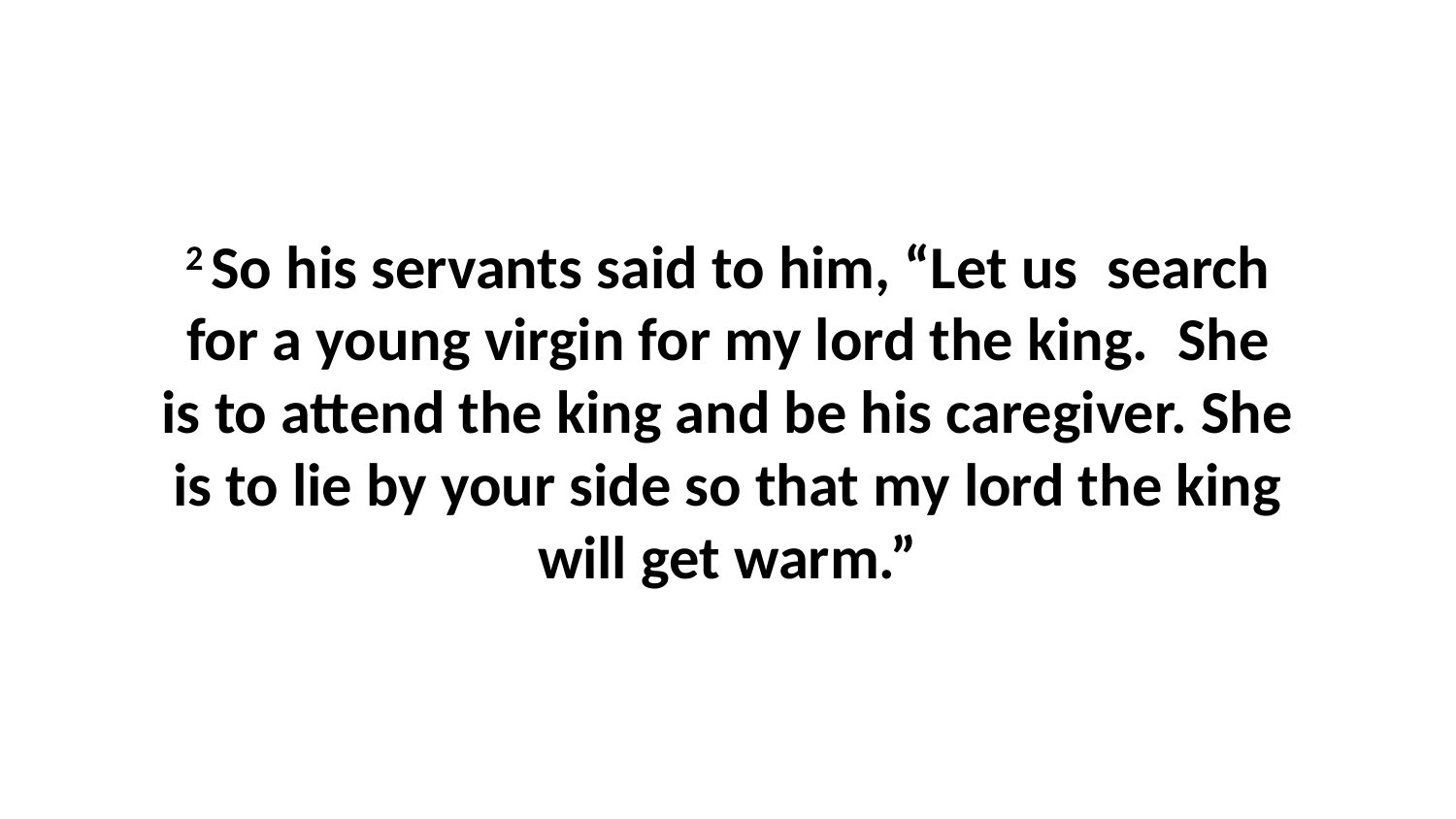

2 So his servants said to him, “Let us  search for a young virgin for my lord the king.  She is to attend the king and be his caregiver. She is to lie by your side so that my lord the king will get warm.”